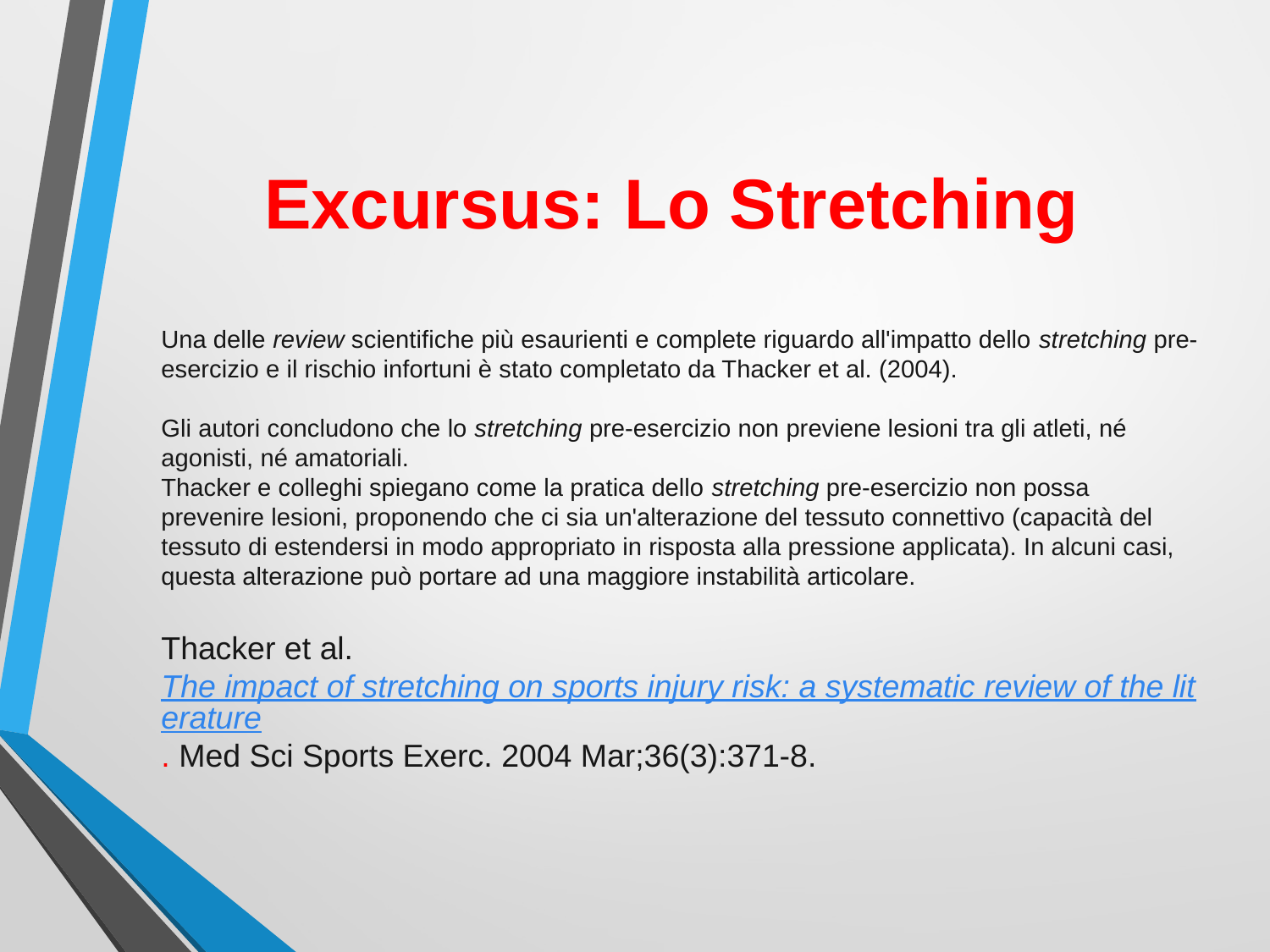

# Excursus: Lo Stretching
Una delle review scientifiche più esaurienti e complete riguardo all'impatto dello stretching pre-esercizio e il rischio infortuni è stato completato da Thacker et al. (2004).

Gli autori concludono che lo stretching pre-esercizio non previene lesioni tra gli atleti, né agonisti, né amatoriali.
Thacker e colleghi spiegano come la pratica dello stretching pre-esercizio non possa prevenire lesioni, proponendo che ci sia un'alterazione del tessuto connettivo (capacità del tessuto di estendersi in modo appropriato in risposta alla pressione applicata). In alcuni casi, questa alterazione può portare ad una maggiore instabilità articolare.

Thacker et al. The impact of stretching on sports injury risk: a systematic review of the literature. Med Sci Sports Exerc. 2004 Mar;36(3):371-8.